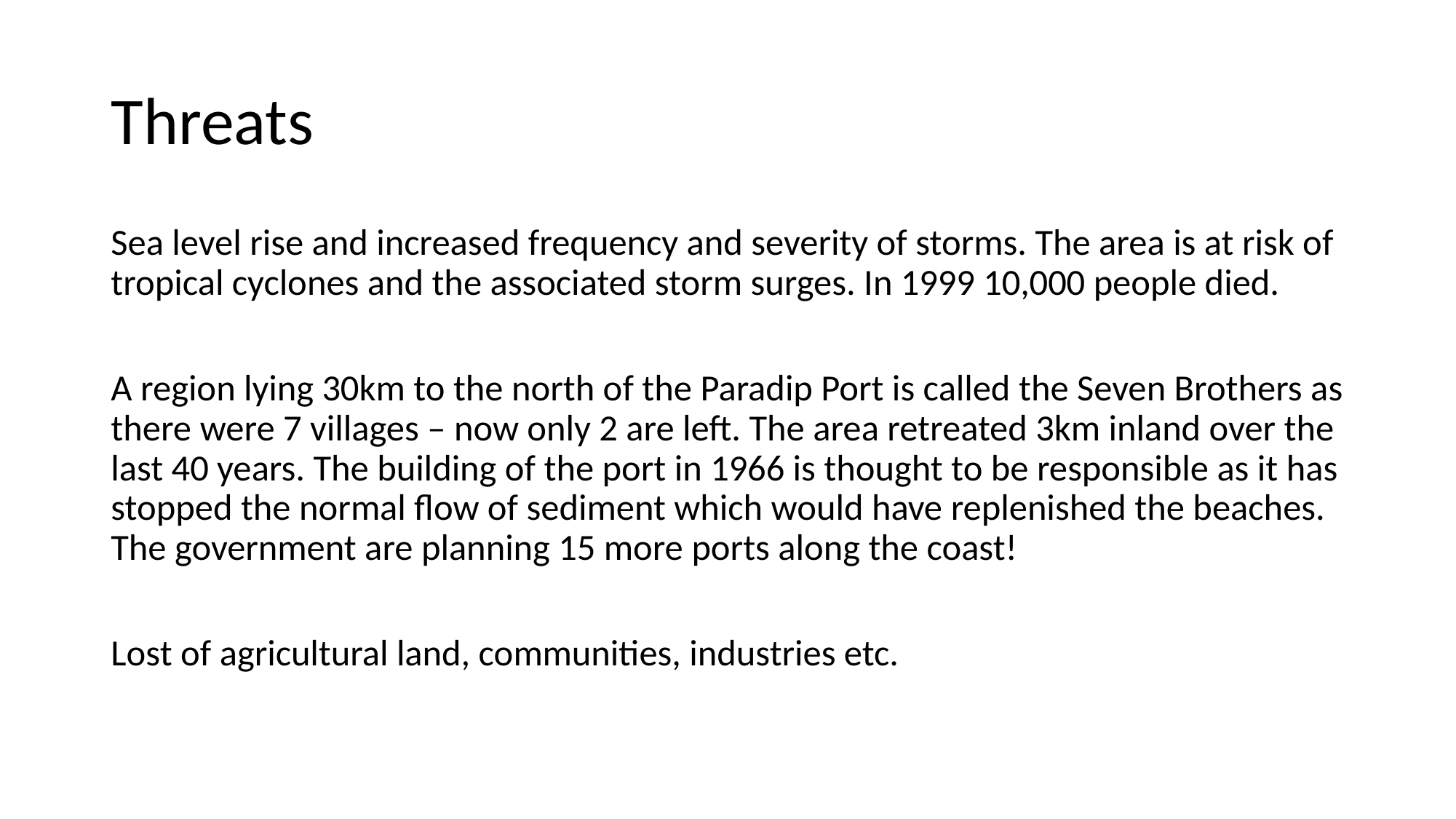

# Threats
Sea level rise and increased frequency and severity of storms. The area is at risk of tropical cyclones and the associated storm surges. In 1999 10,000 people died.

A region lying 30km to the north of the Paradip Port is called the Seven Brothers as there were 7 villages – now only 2 are left. The area retreated 3km inland over the last 40 years. The building of the port in 1966 is thought to be responsible as it has stopped the normal flow of sediment which would have replenished the beaches. The government are planning 15 more ports along the coast!

Lost of agricultural land, communities, industries etc.